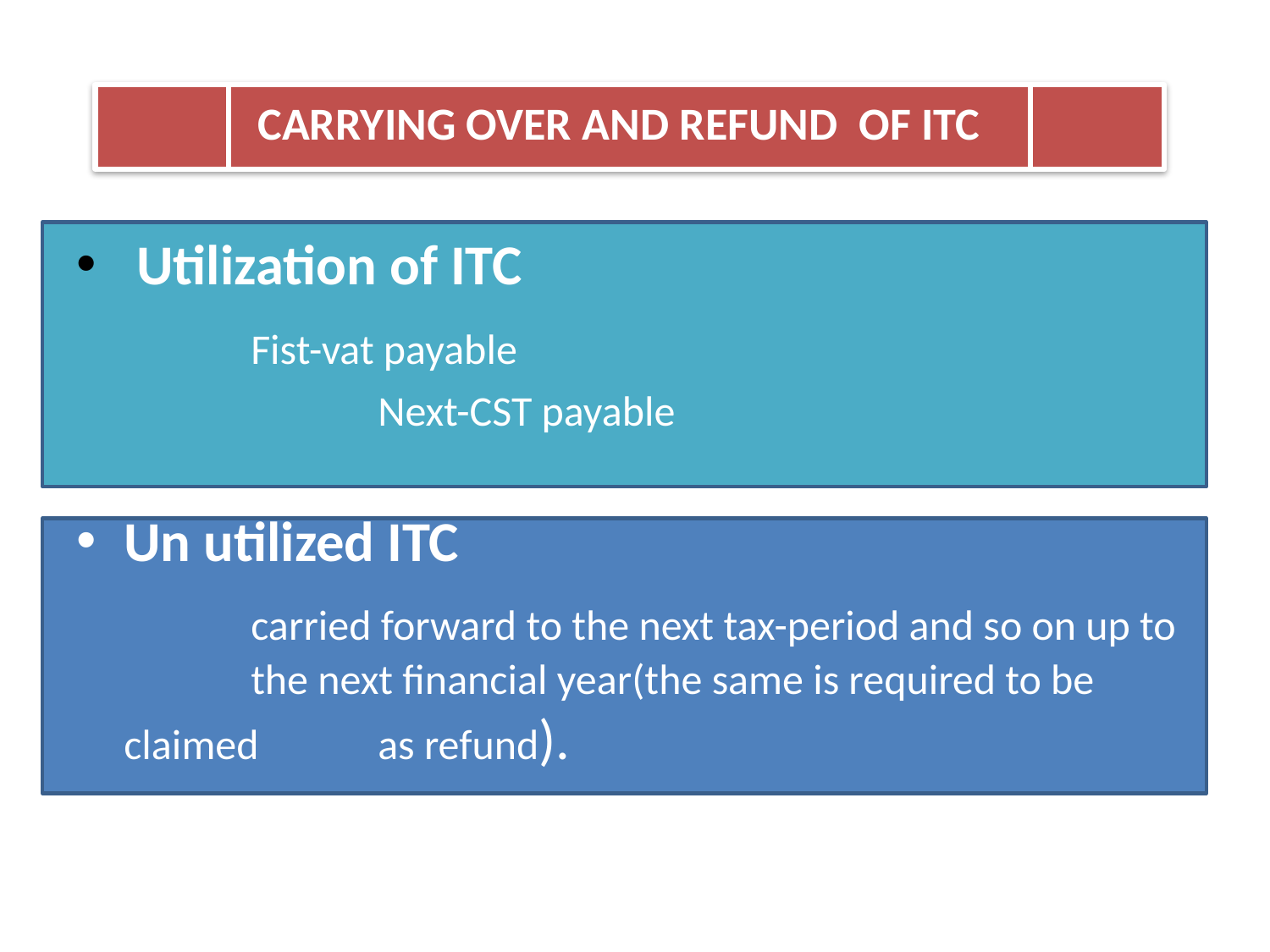

# CARRYING OVER AND REFUND  OF ITC

 Utilization of ITC
     	Fist-vat payable
     		Next-CST payable

Un utilized ITC
   		carried forward to the next tax-period and so on up to 	the next financial year(the same is required to be claimed 	as refund).